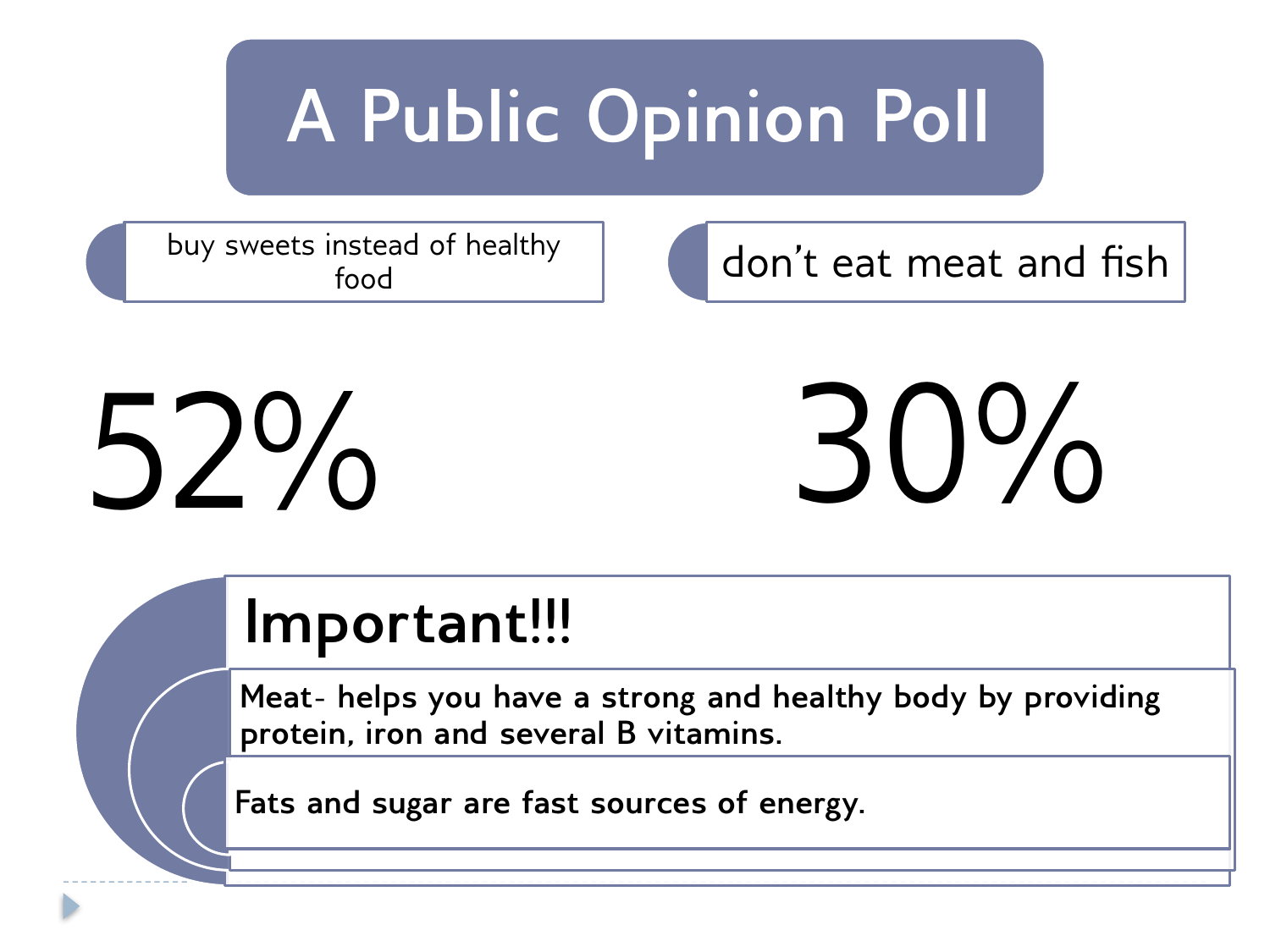

A Public Opinion Poll
buy sweets instead of healthy food
don’t eat meat and fish
30%
52%

Important!!!
Meat- helps you have a strong and healthy body by providing protein, iron and several B vitamins.
Fats and sugar are fast sources of energy.